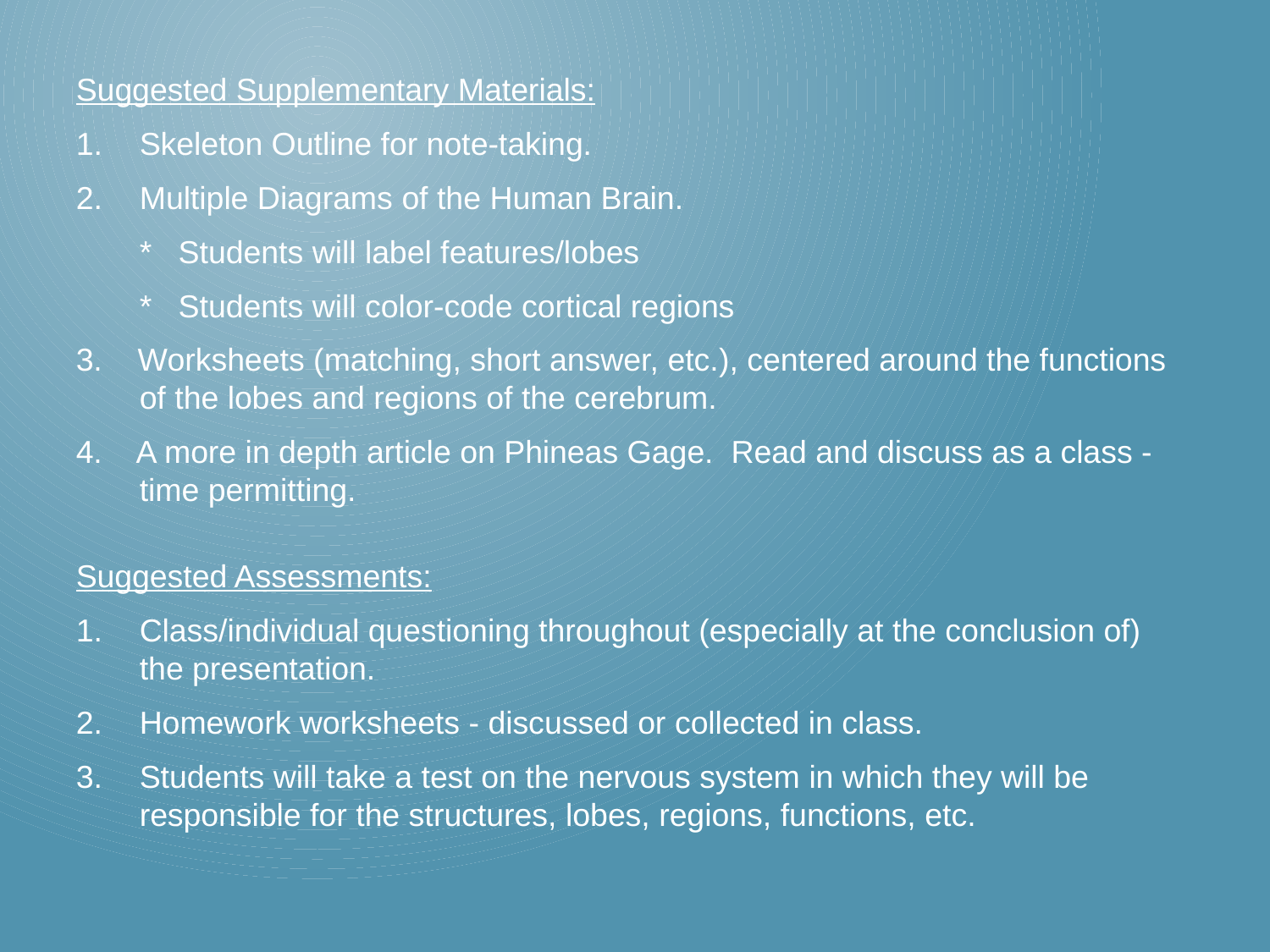

Suggested Supplementary Materials:
Skeleton Outline for note-taking.
Multiple Diagrams of the Human Brain.
	*   Students will label features/lobes
*   Students will color-code cortical regions
3.    Worksheets (matching, short answer, etc.), centered around the functions of the lobes and regions of the cerebrum.
4.    A more in depth article on Phineas Gage.  Read and discuss as a class - time permitting.
Suggested Assessments:
Class/individual questioning throughout (especially at the conclusion of) the presentation.
Homework worksheets - discussed or collected in class.
Students will take a test on the nervous system in which they will be responsible for the structures, lobes, regions, functions, etc.